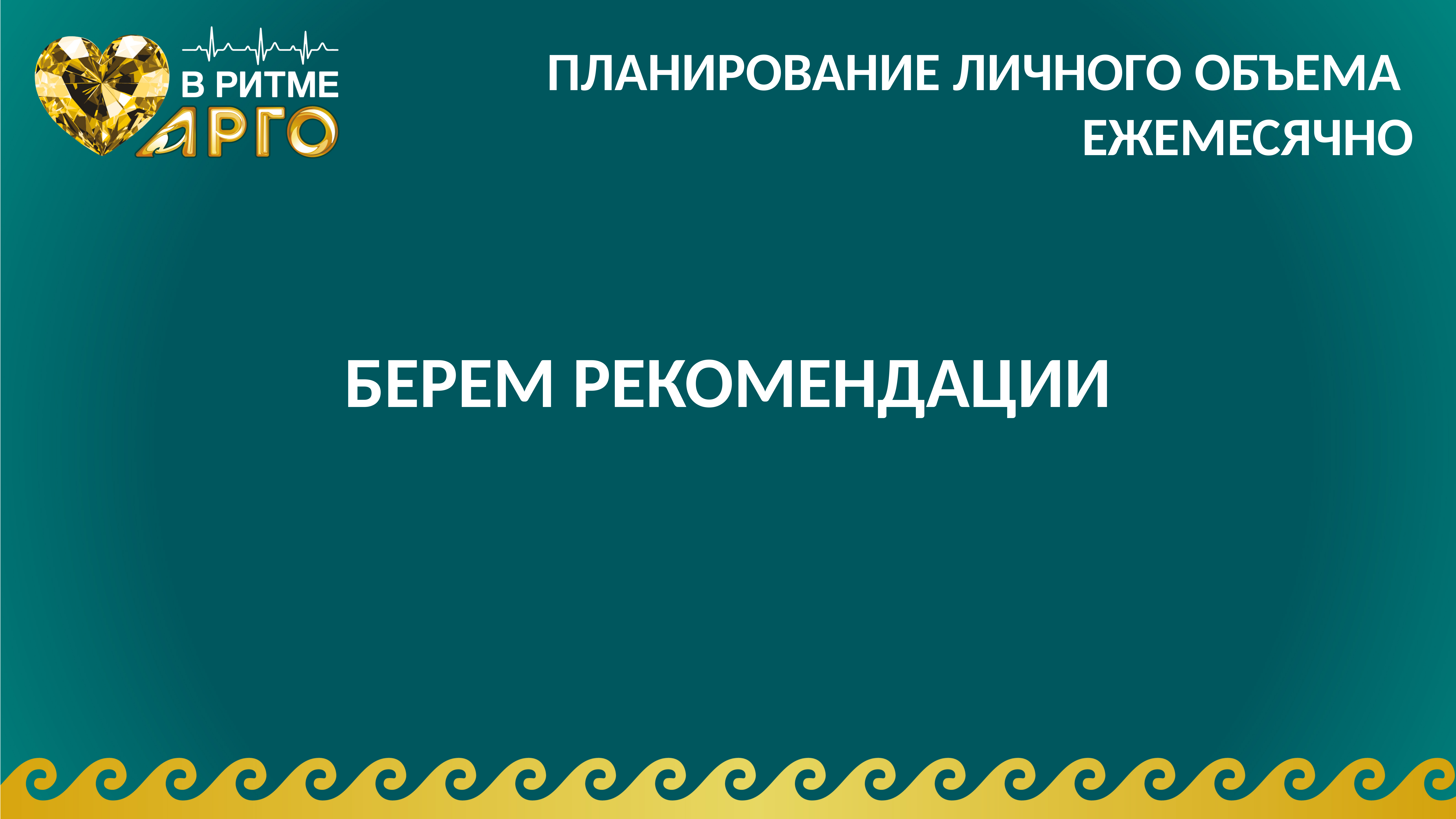

#
ПЛАНИРОВАНИЕ ЛИЧНОГО ОБЪЕМА
ЕЖЕМЕСЯЧНО
БЕРЕМ РЕКОМЕНДАЦИИ